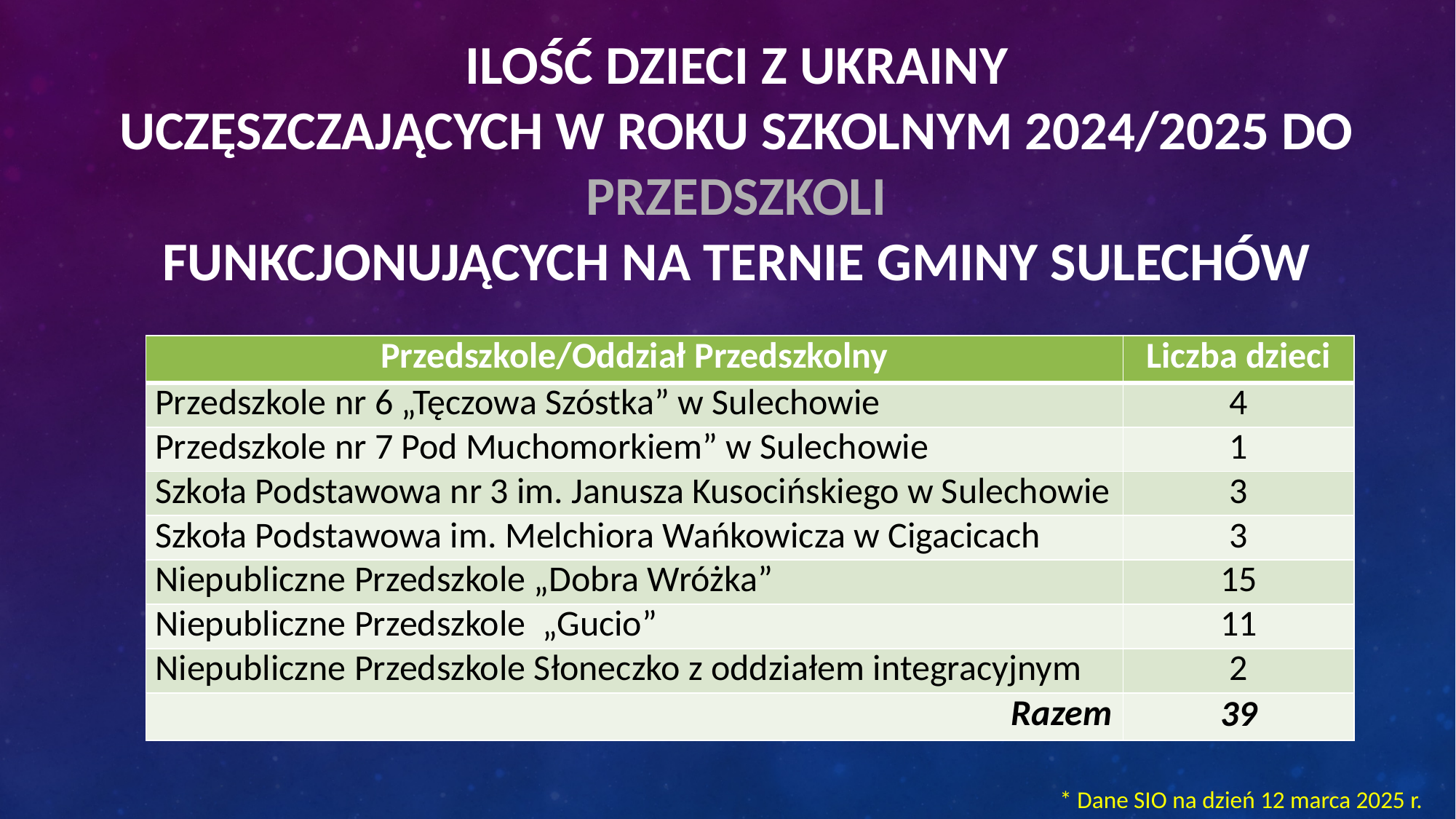

# Ilość dzieci z Ukrainy uczęszczających w roku szkolnym 2024/2025 do przedszkoli funkcjonujących na ternie gminy Sulechów
| Przedszkole/Oddział Przedszkolny | Liczba dzieci |
| --- | --- |
| Przedszkole nr 6 „Tęczowa Szóstka” w Sulechowie | 4 |
| Przedszkole nr 7 Pod Muchomorkiem” w Sulechowie | 1 |
| Szkoła Podstawowa nr 3 im. Janusza Kusocińskiego w Sulechowie | 3 |
| Szkoła Podstawowa im. Melchiora Wańkowicza w Cigacicach | 3 |
| Niepubliczne Przedszkole „Dobra Wróżka” | 15 |
| Niepubliczne Przedszkole „Gucio” | 11 |
| Niepubliczne Przedszkole Słoneczko z oddziałem integracyjnym | 2 |
| Razem | 39 |
* Dane SIO na dzień 12 marca 2025 r.